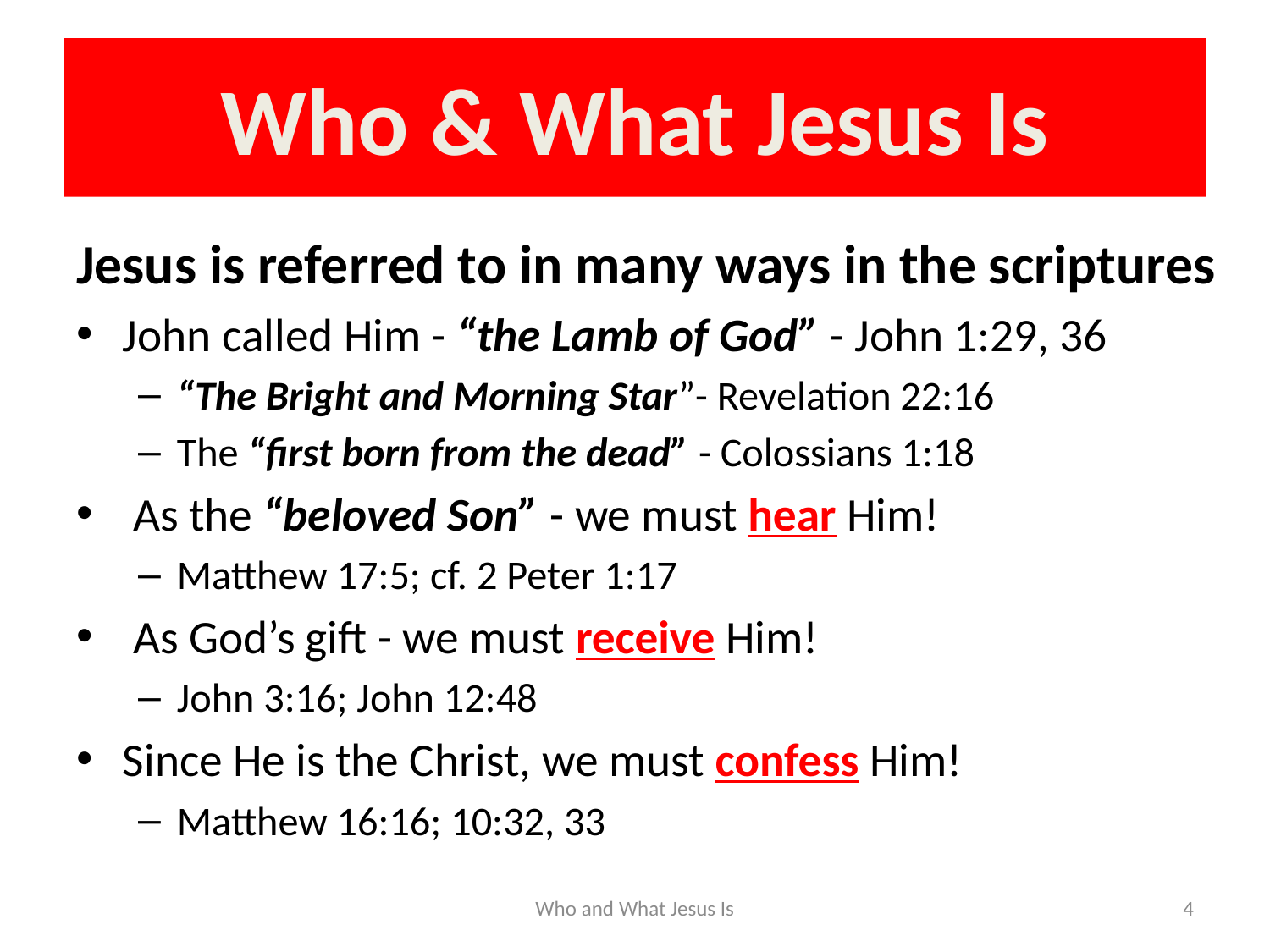

# Who & What Jesus Is
Jesus is referred to in many ways in the scriptures
John called Him - “the Lamb of God” - John 1:29, 36
“The Bright and Morning Star”- Revelation 22:16
The “first born from the dead” - Colossians 1:18
 As the “beloved Son” - we must hear Him!
Matthew 17:5; cf. 2 Peter 1:17
 As God’s gift - we must receive Him!
John 3:16; John 12:48
Since He is the Christ, we must confess Him!
Matthew 16:16; 10:32, 33

Who and What Jesus Is
4